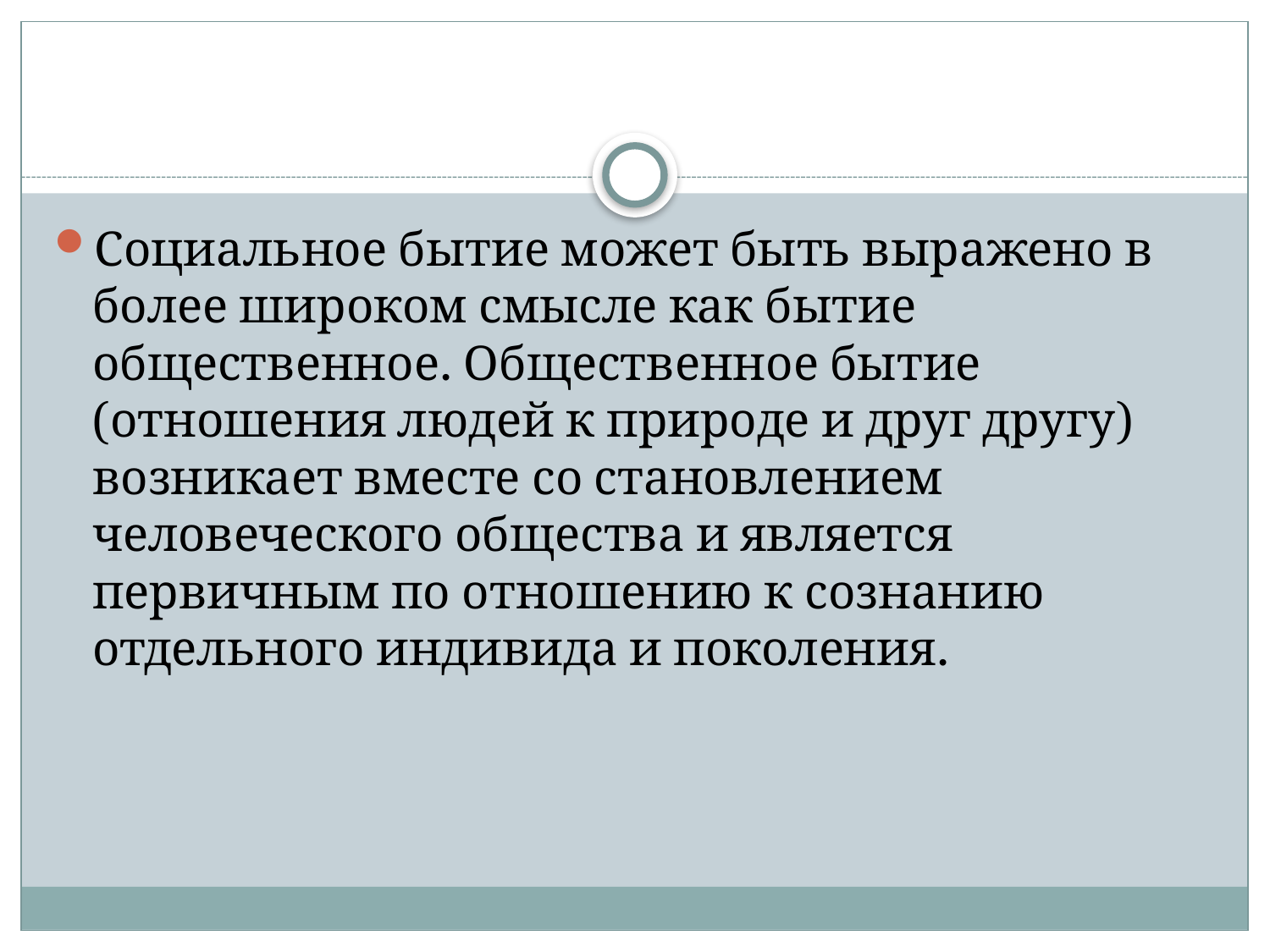

#
Социальное бытие может быть выражено в более широком смысле как бытие общественное. Общественное бытие (отношения людей к природе и друг другу) возникает вместе со становлением человеческого общества и является первичным по отношению к сознанию отдельного индивида и поколения.